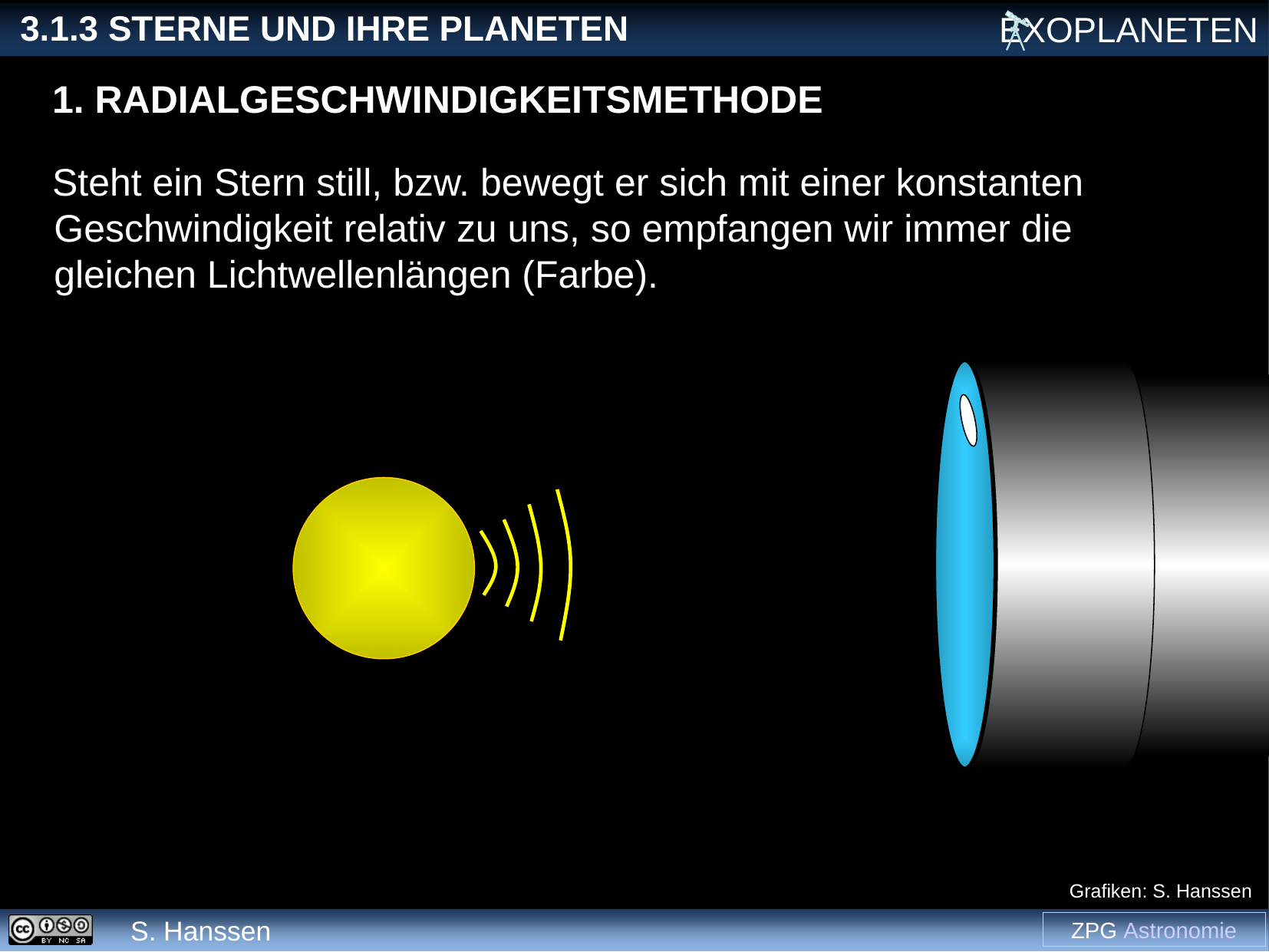

1. Radialgeschwindigkeitsmethode

Steht ein Stern still, bzw. bewegt er sich mit einer konstanten Geschwindigkeit relativ zu uns, so empfangen wir immer die gleichen Lichtwellenlängen (Farbe).

Grafiken: S. Hanssen